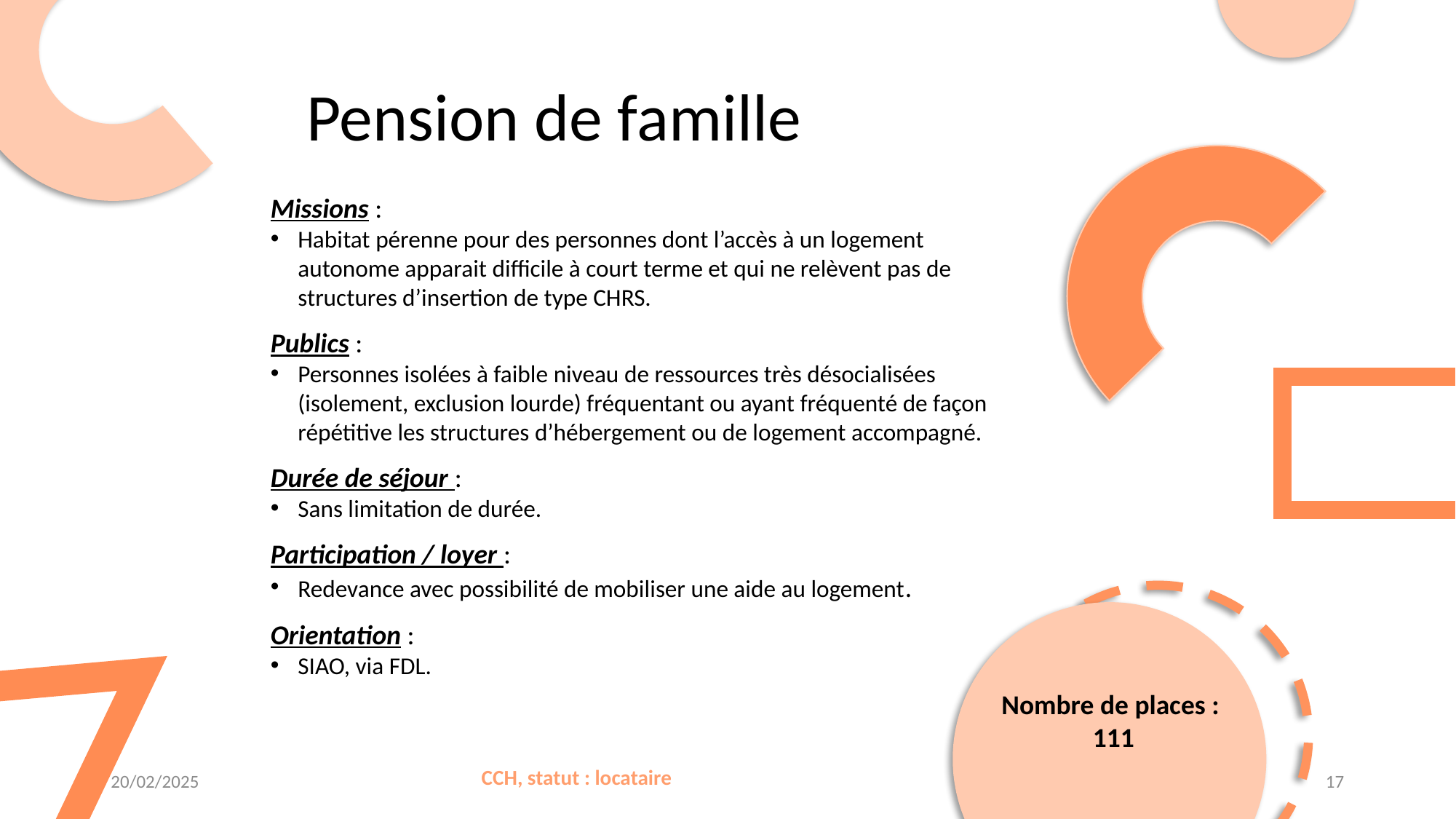

Pension de famille

Missions :
Habitat pérenne pour des personnes dont l’accès à un logement autonome apparait difficile à court terme et qui ne relèvent pas de structures d’insertion de type CHRS.
Publics :
Personnes isolées à faible niveau de ressources très désocialisées (isolement, exclusion lourde) fréquentant ou ayant fréquenté de façon répétitive les structures d’hébergement ou de logement accompagné.
Durée de séjour :
Sans limitation de durée.
Participation / loyer :
Redevance avec possibilité de mobiliser une aide au logement.
Orientation :
SIAO, via FDL.

Nombre de places :
111
CCH, statut : locataire
20/02/2025
17